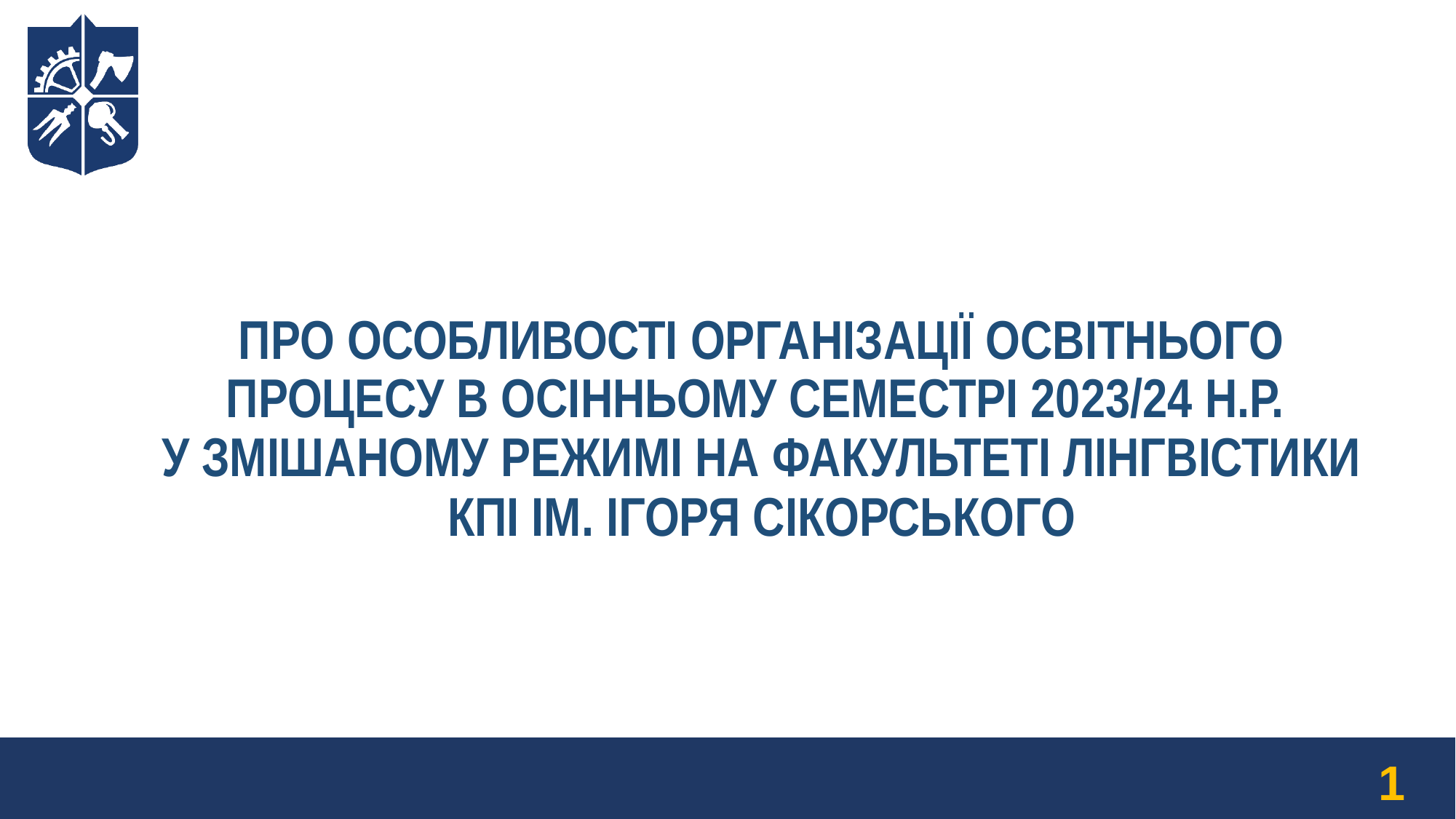

# Про особливості організації освітнього процесу в осінньому семестрі 2023/24 н.р. у змішаному режимі на факультеті лінгвістики КПІ ім. ігоря сікорського
1